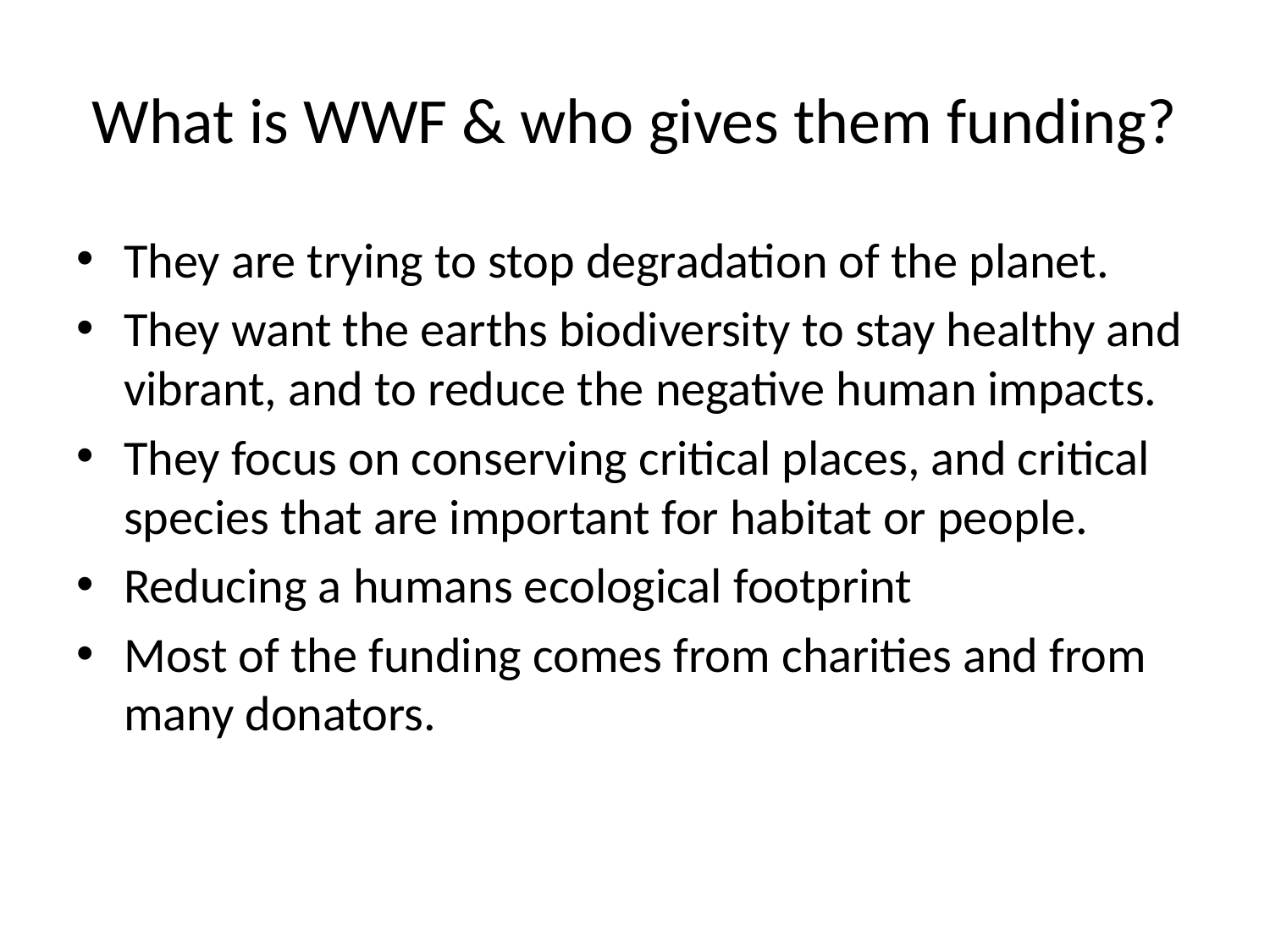

# What is WWF & who gives them funding?
They are trying to stop degradation of the planet.
They want the earths biodiversity to stay healthy and vibrant, and to reduce the negative human impacts.
They focus on conserving critical places, and critical species that are important for habitat or people.
Reducing a humans ecological footprint
Most of the funding comes from charities and from many donators.